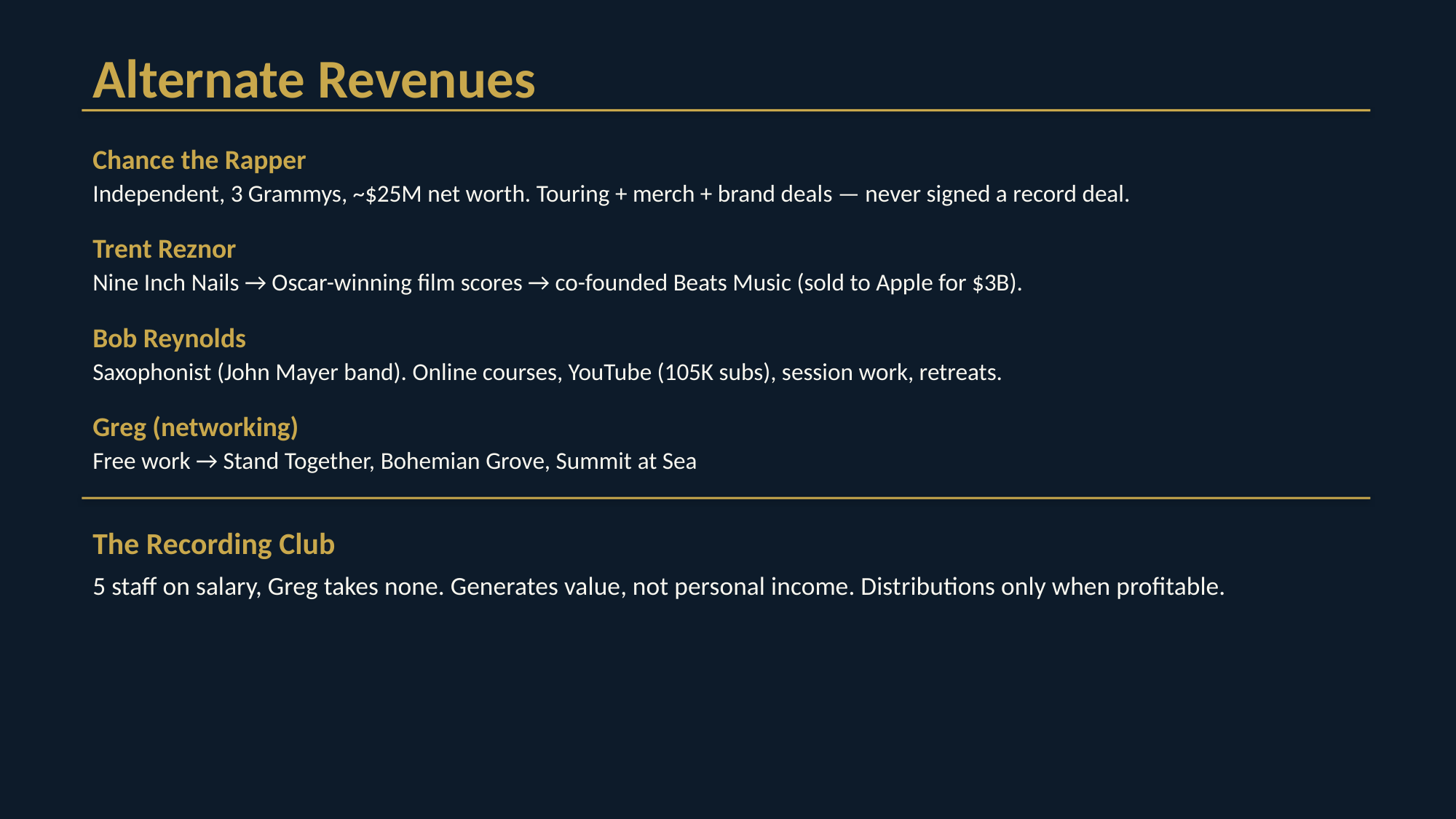

Alternate Revenues

Chance the Rapper
Independent, 3 Grammys, ~$25M net worth. Touring + merch + brand deals — never signed a record deal.
Trent Reznor
Nine Inch Nails → Oscar-winning film scores → co-founded Beats Music (sold to Apple for $3B).
Bob Reynolds
Saxophonist (John Mayer band). Online courses, YouTube (105K subs), session work, retreats.
Greg (networking)
Free work → Stand Together, Bohemian Grove, Summit at Sea

The Recording Club
5 staff on salary, Greg takes none. Generates value, not personal income. Distributions only when profitable.